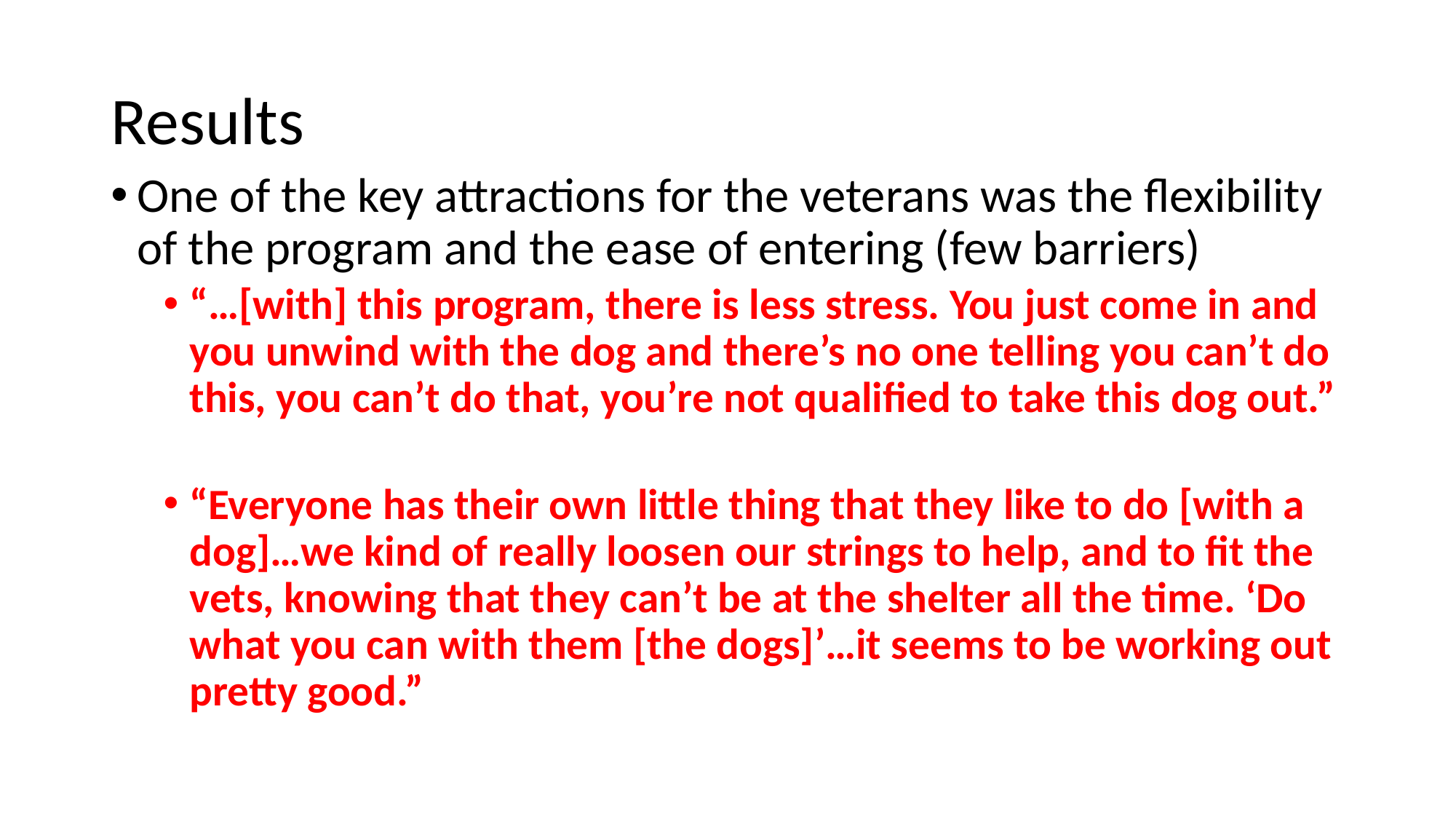

# Results
One of the key attractions for the veterans was the flexibility of the program and the ease of entering (few barriers)
“…[with] this program, there is less stress. You just come in and you unwind with the dog and there’s no one telling you can’t do this, you can’t do that, you’re not qualified to take this dog out.”

“Everyone has their own little thing that they like to do [with a dog]…we kind of really loosen our strings to help, and to fit the vets, knowing that they can’t be at the shelter all the time. ‘Do what you can with them [the dogs]’…it seems to be working out pretty good.”